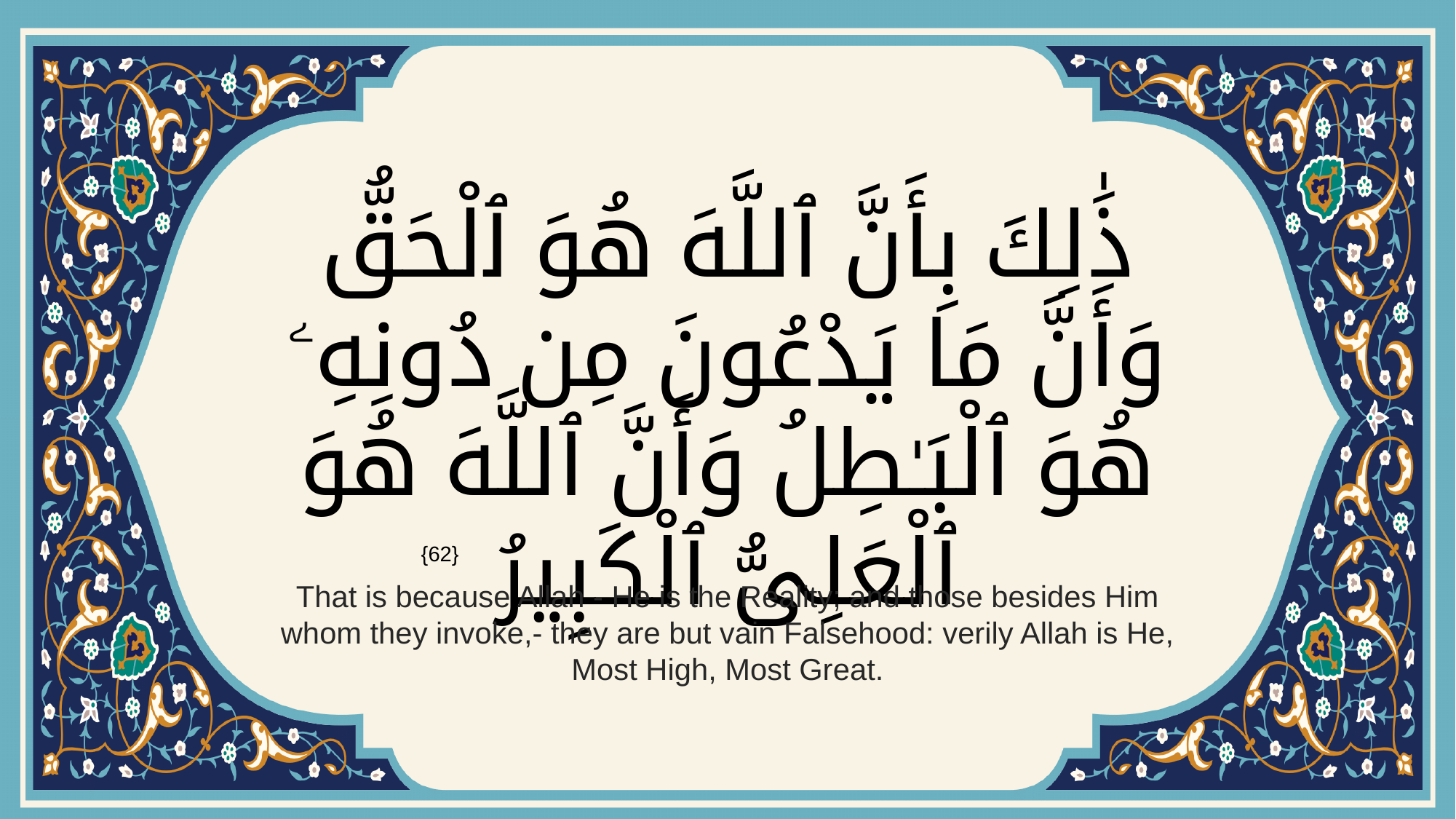

# ذَٰلِكَ بِأَنَّ ٱللَّهَ هُوَ ٱلْحَقُّ وَأَنَّ مَا يَدْعُونَ مِن دُونِهِۦ هُوَ ٱلْبَـٰطِلُ وَأَنَّ ٱللَّهَ هُوَ ٱلْعَلِىُّ ٱلْكَبِيرُ
{62}
That is because Allah - He is the Reality; and those besides Him whom they invoke,- they are but vain Falsehood: verily Allah is He, Most High, Most Great.